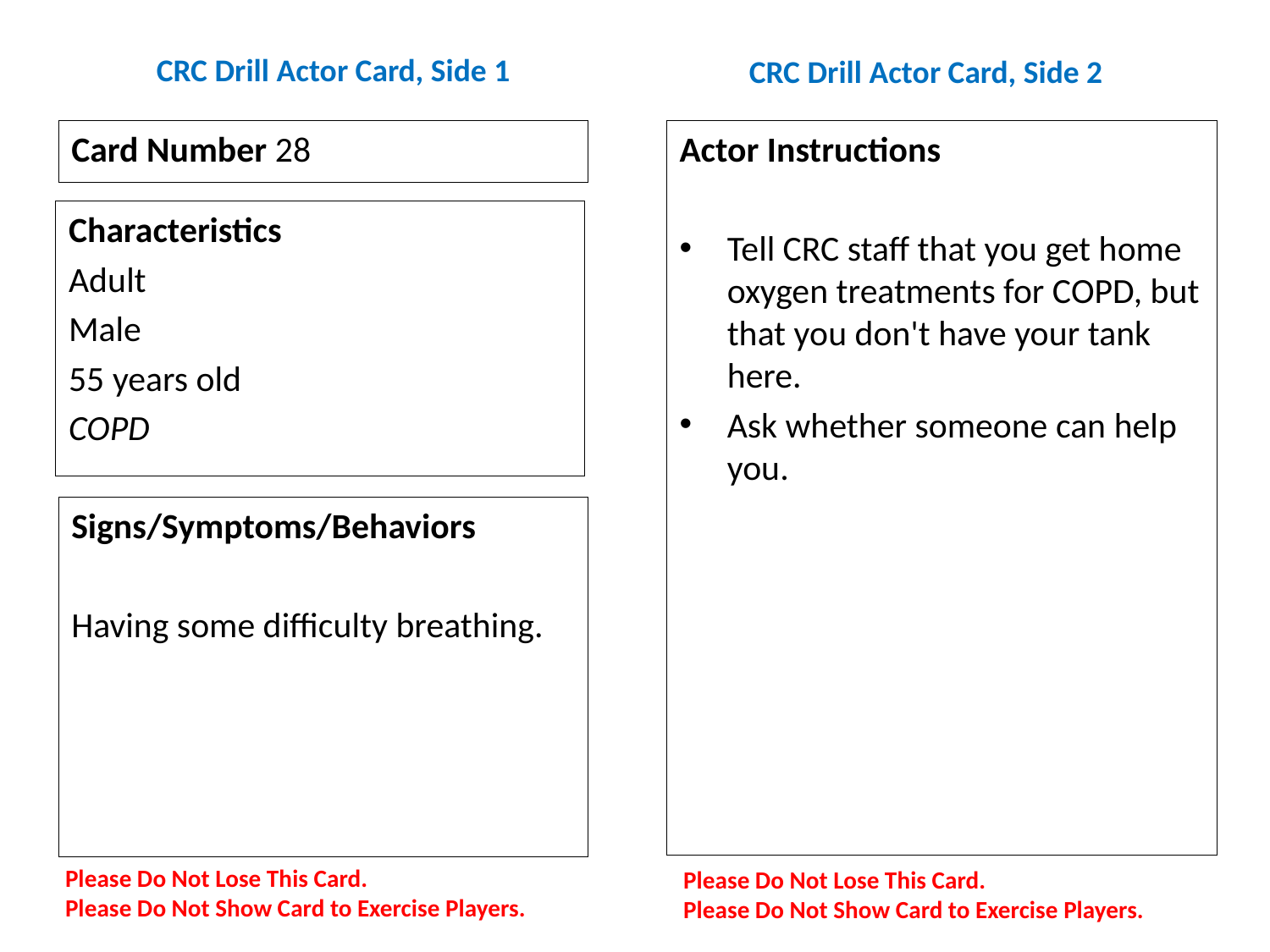

# CRC Drill Actor Card, Side 1
CRC Drill Actor Card, Side 2
Card Number 28
Actor Instructions

Tell CRC staff that you get home oxygen treatments for COPD, but that you don't have your tank here.
Ask whether someone can help you.
Characteristics
Adult
Male
55 years old
COPD
Signs/Symptoms/Behaviors

Having some difficulty breathing.

Please Do Not Lose This Card.
Please Do Not Show Card to Exercise Players.
Please Do Not Lose This Card.
Please Do Not Show Card to Exercise Players.